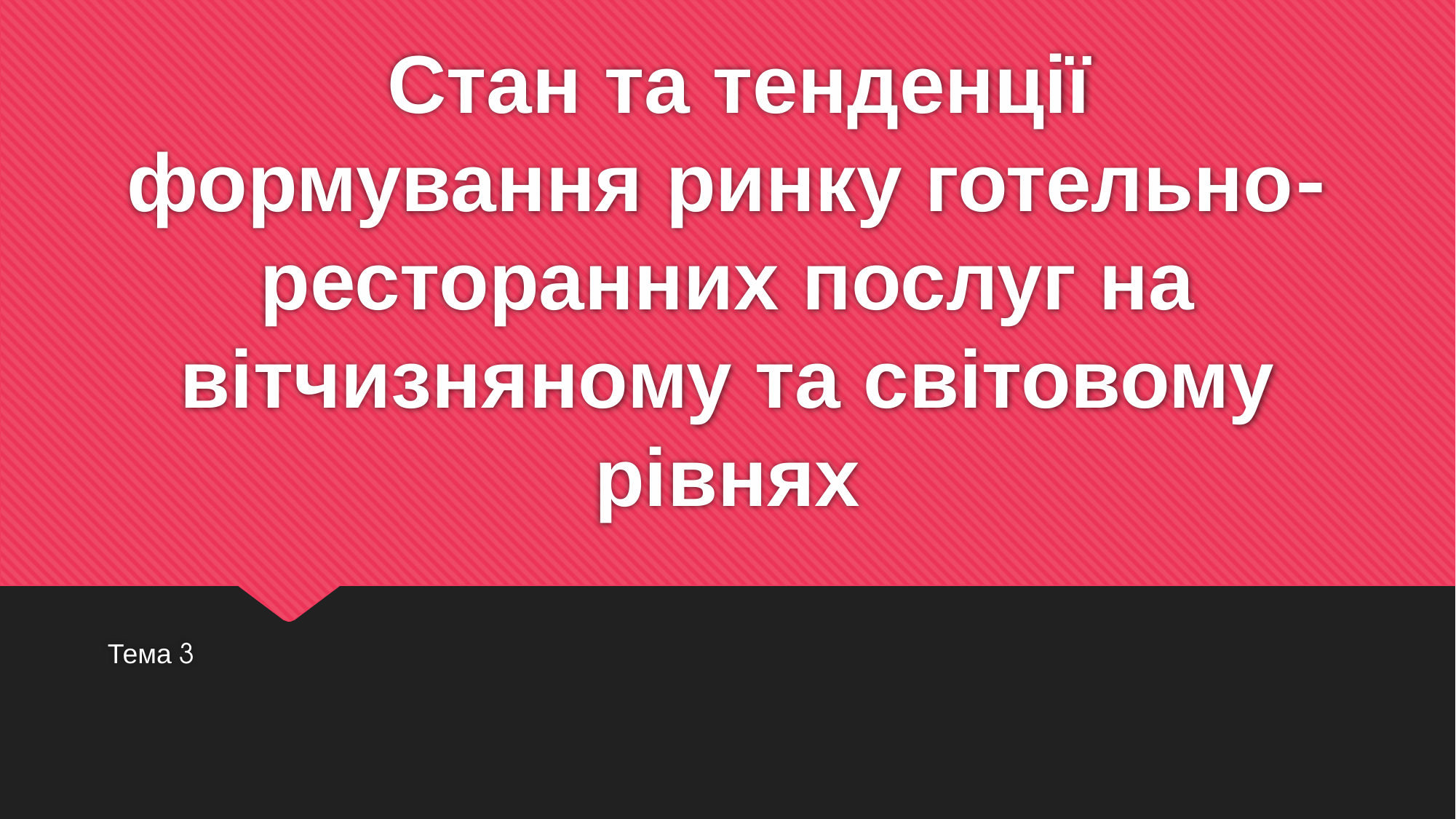

# Стан та тенденції формування ринку готельно-ресторанних послуг на вітчизняному та світовому рівнях
Тема 3